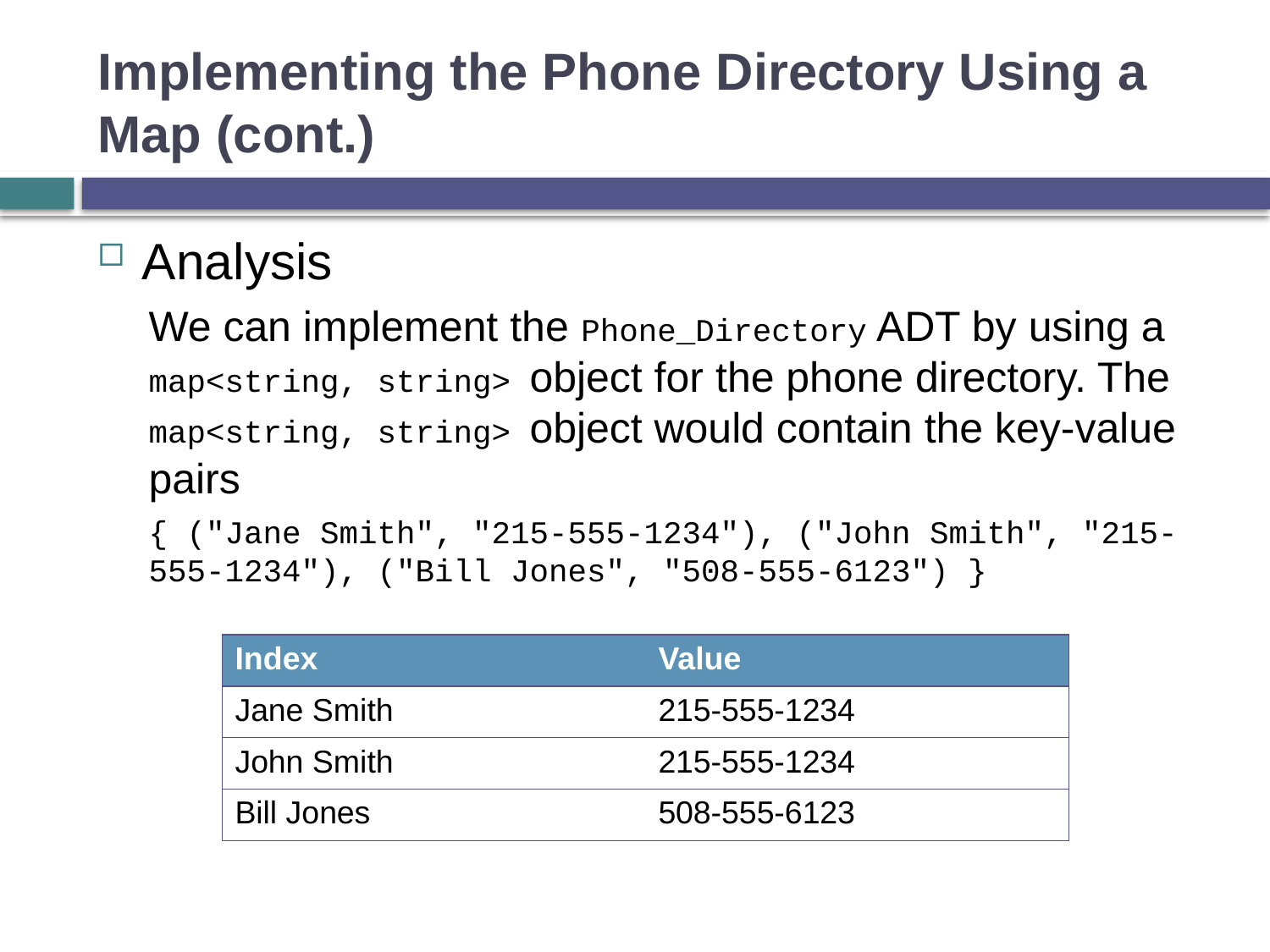

# Implementing the Phone Directory Using a Map (cont.)
Analysis
We can implement the Phone_Directory ADT by using a map<string, string> object for the phone directory. The map<string, string> object would contain the key-value pairs
{ ("Jane Smith", "215-555-1234"), ("John Smith", "215-555-1234"), ("Bill Jones", "508-555-6123") }
| Index | Value |
| --- | --- |
| Jane Smith | 215-555-1234 |
| John Smith | 215-555-1234 |
| Bill Jones | 508-555-6123 |